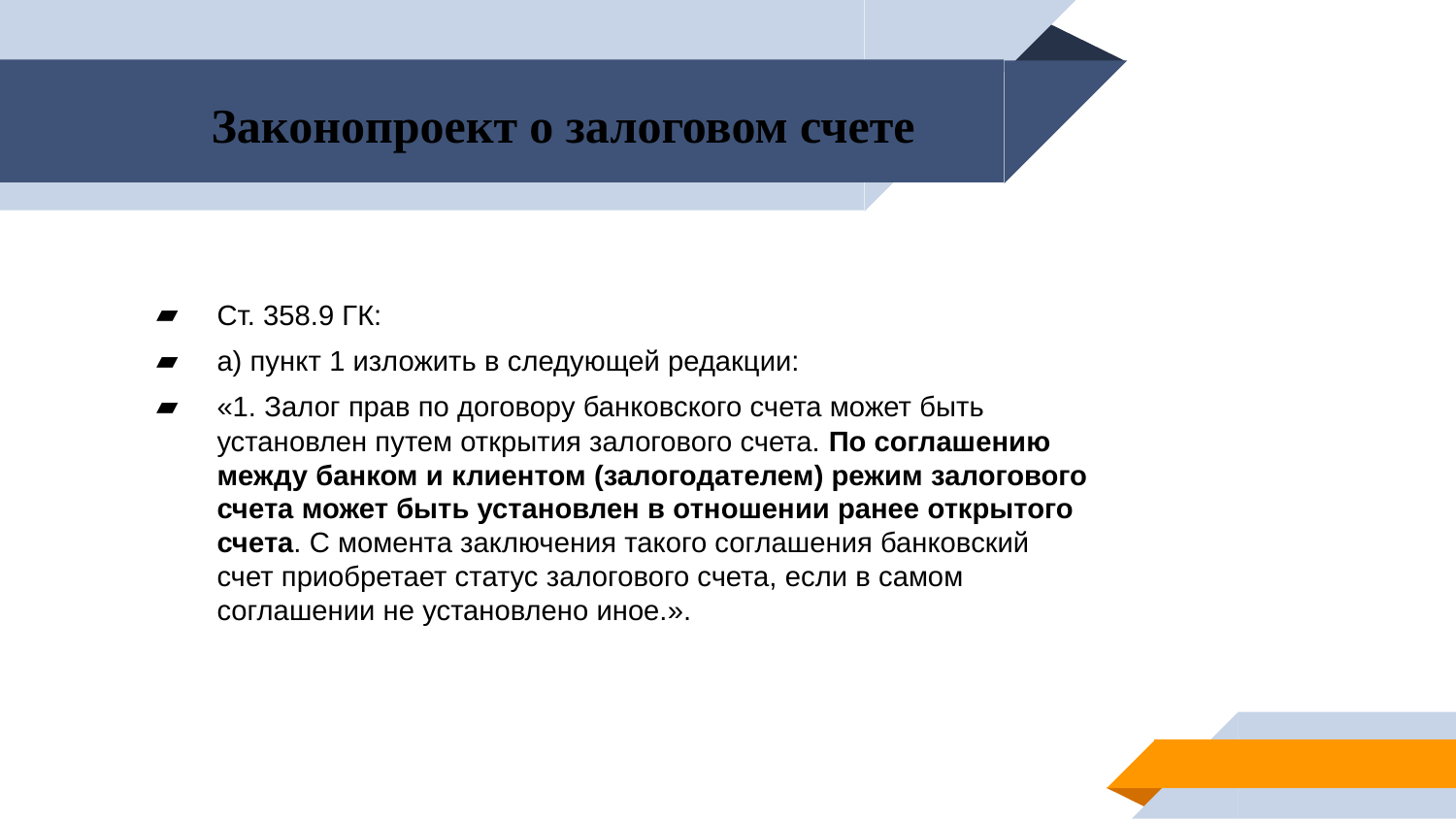

Законопроект о залоговом счете
Ст. 358.9 ГК:
а) пункт 1 изложить в следующей редакции:
«1. Залог прав по договору банковского счета может быть установлен путем открытия залогового счета. По соглашению между банком и клиентом (залогодателем) режим залогового счета может быть установлен в отношении ранее открытого счета. С момента заключения такого соглашения банковский счет приобретает статус залогового счета, если в самом соглашении не установлено иное.».